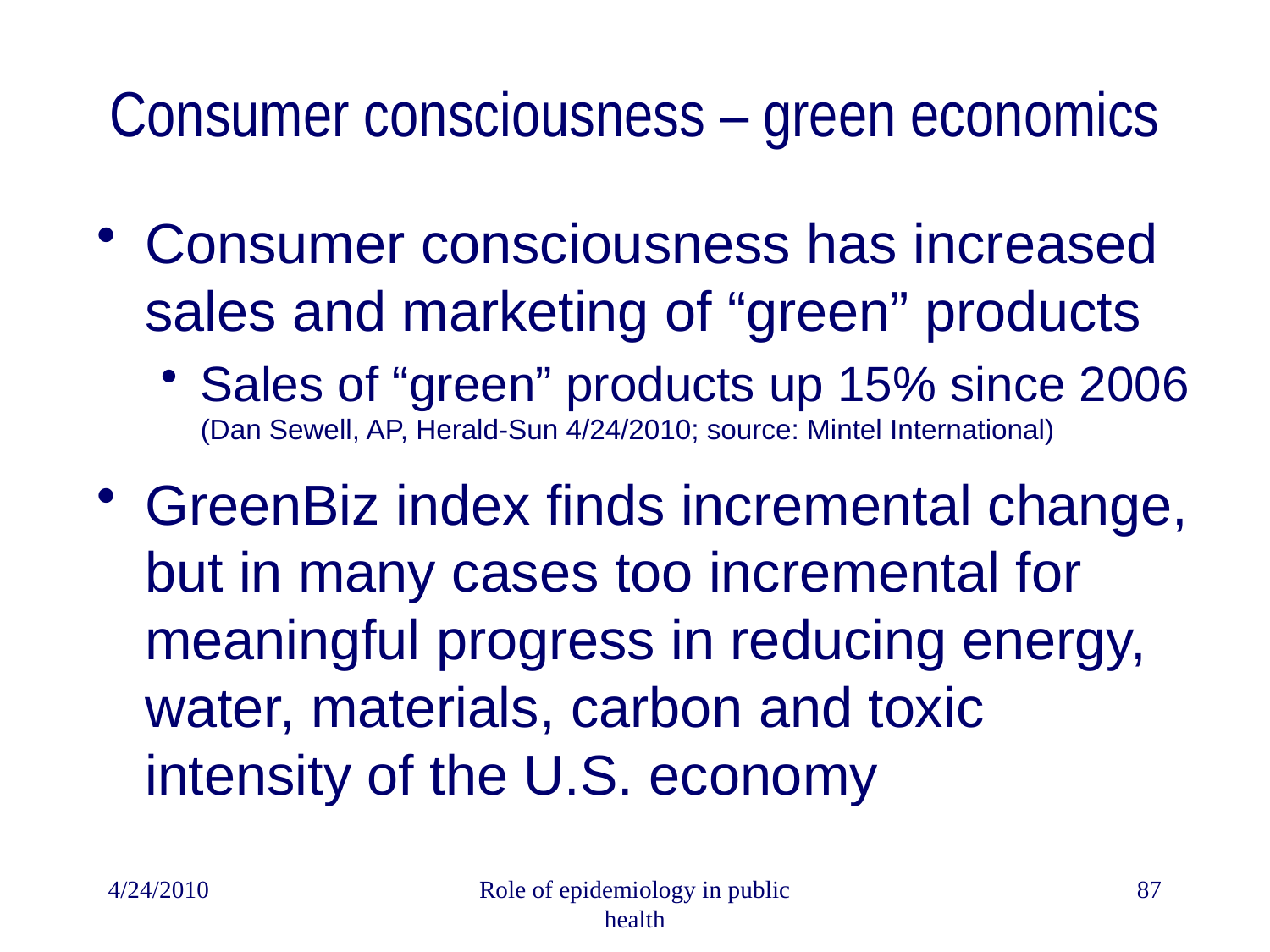

# Consumer consciousness – green economics
Consumer consciousness has increased sales and marketing of “green” products
Sales of “green” products up 15% since 2006 (Dan Sewell, AP, Herald-Sun 4/24/2010; source: Mintel International)
GreenBiz index finds incremental change, but in many cases too incremental for meaningful progress in reducing energy, water, materials, carbon and toxic intensity of the U.S. economy
4/24/2010
Role of epidemiology in public health
87